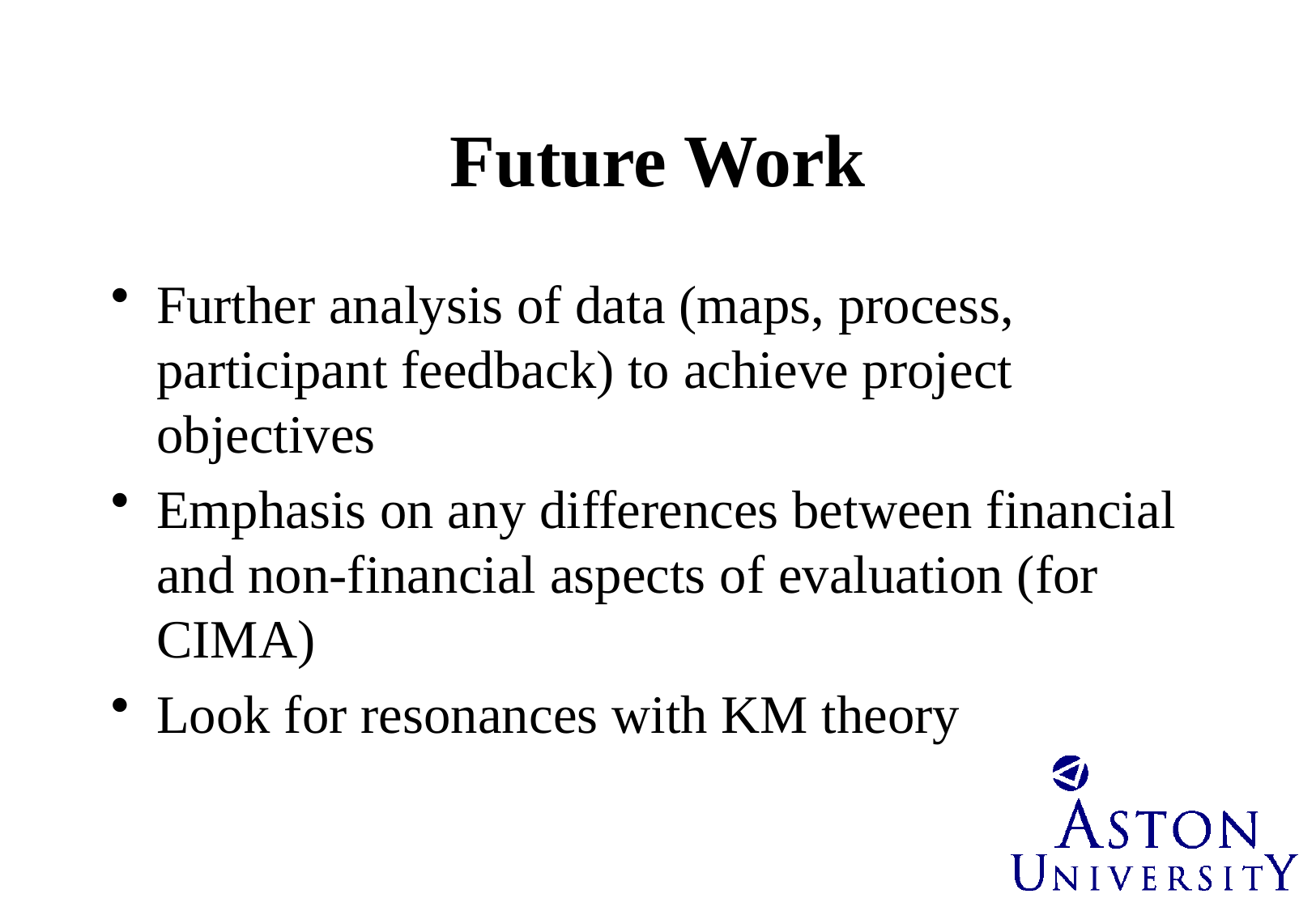

# Future Work
Further analysis of data (maps, process, participant feedback) to achieve project objectives
Emphasis on any differences between financial and non-financial aspects of evaluation (for CIMA)
Look for resonances with KM theory